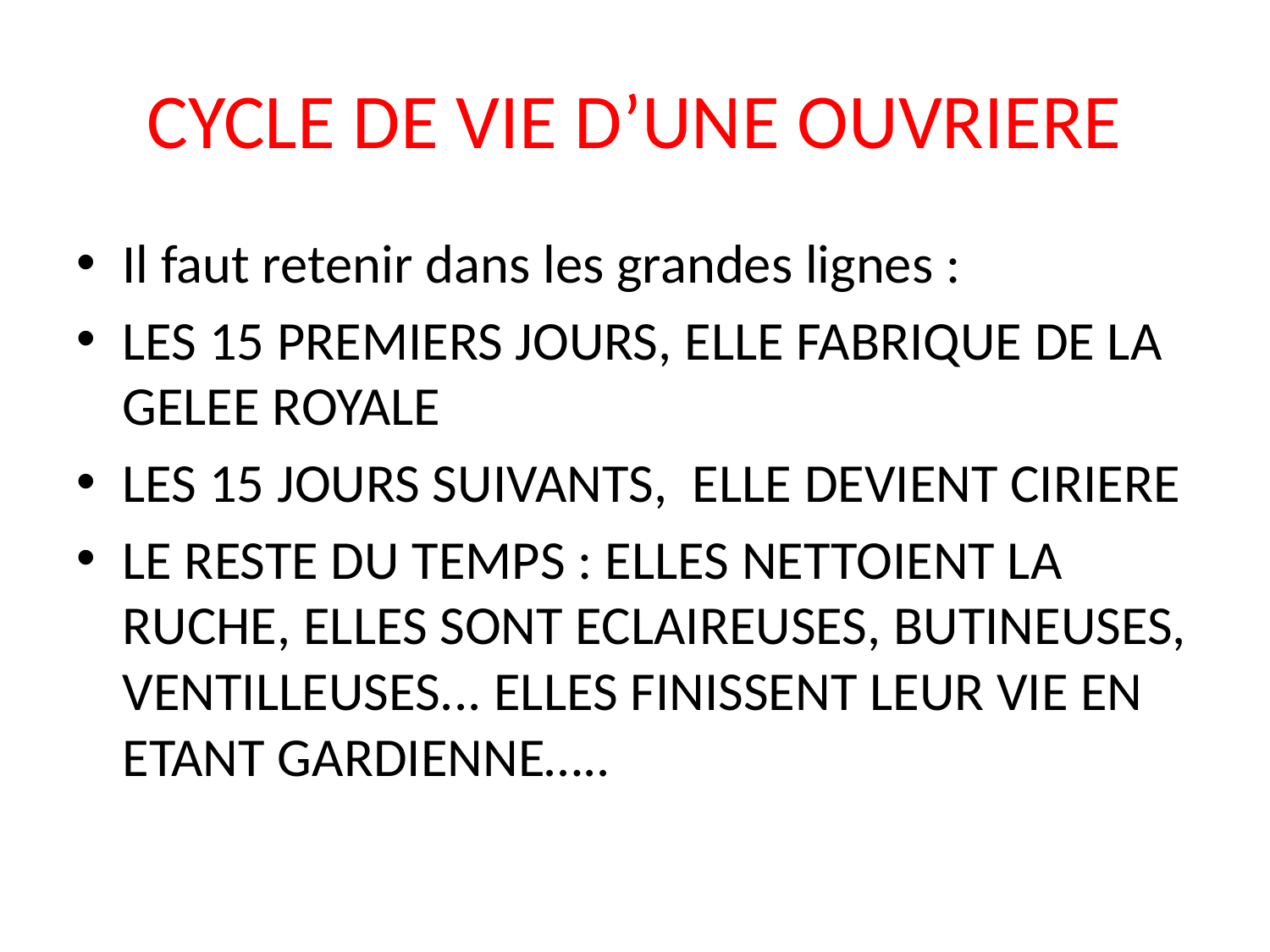

# CYCLE DE VIE D’UNE OUVRIERE
Il faut retenir dans les grandes lignes :
LES 15 PREMIERS JOURS, ELLE FABRIQUE DE LA GELEE ROYALE
LES 15 JOURS SUIVANTS,  ELLE DEVIENT CIRIERE
LE RESTE DU TEMPS : ELLES NETTOIENT LA RUCHE, ELLES SONT ECLAIREUSES, BUTINEUSES, VENTILLEUSES... ELLES FINISSENT LEUR VIE EN ETANT GARDIENNE…..